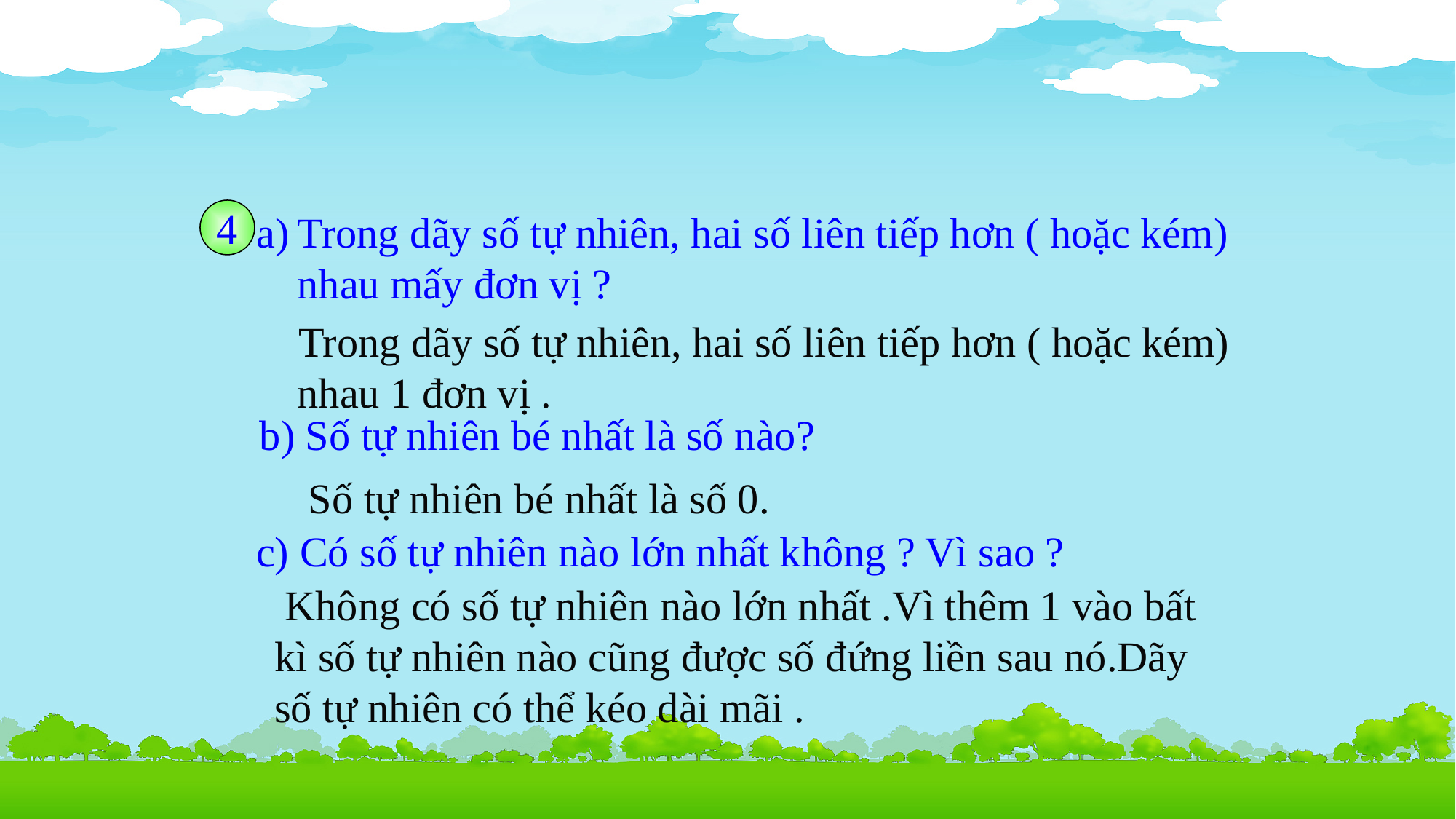

4
Trong dãy số tự nhiên, hai số liên tiếp hơn ( hoặc kém) nhau mấy đơn vị ?
    Trong dãy số tự nhiên, hai số liên tiếp hơn ( hoặc kém) nhau 1 đơn vị .
b) Số tự nhiên bé nhất là số nào?
 Số tự nhiên bé nhất là số 0.
c) Có số tự nhiên nào lớn nhất không ? Vì sao ?
 Không có số tự nhiên nào lớn nhất .Vì thêm 1 vào bất kì số tự nhiên nào cũng được số đứng liền sau nó.Dãy số tự nhiên có thể kéo dài mãi .